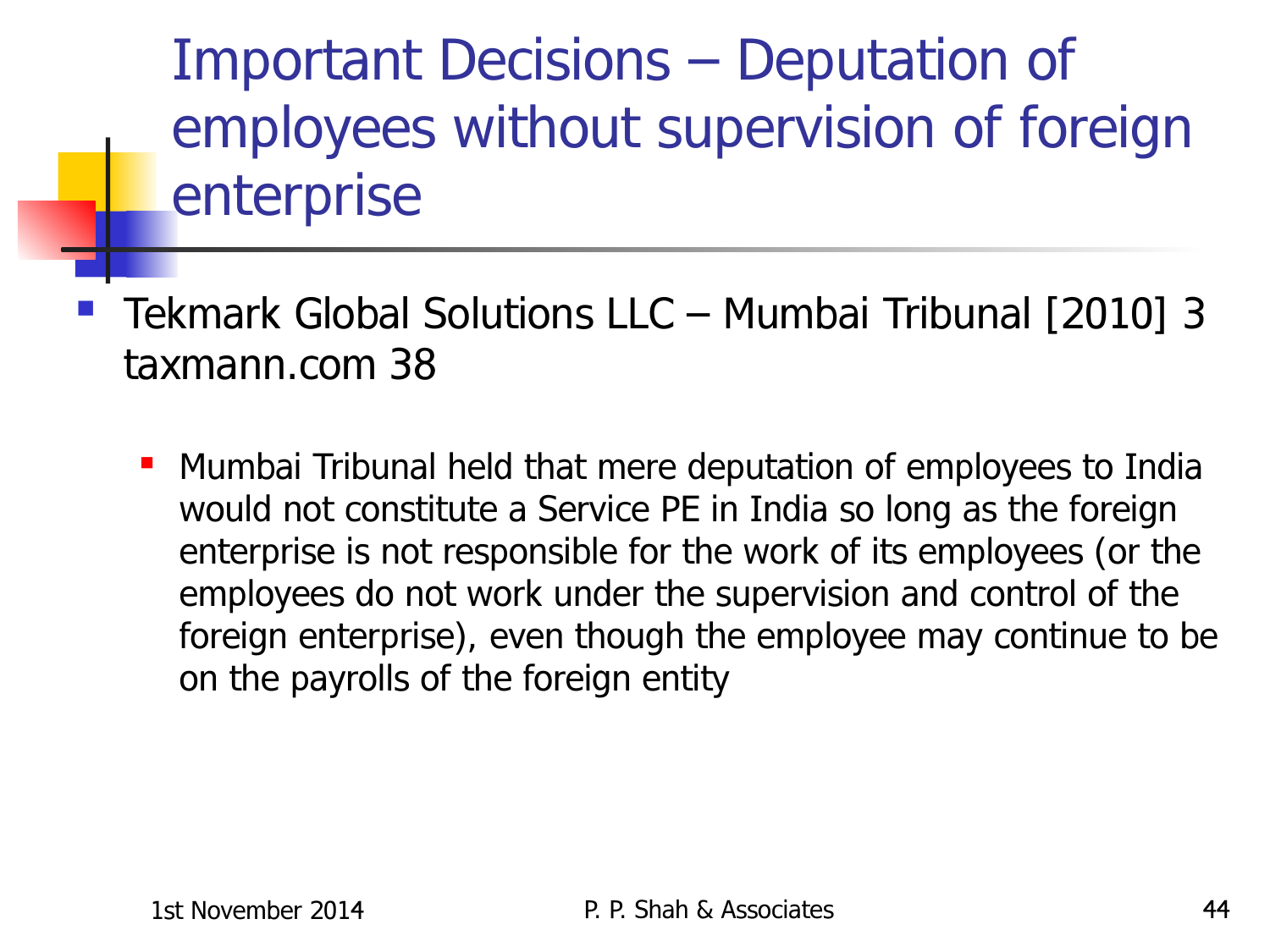

# Important Decisions – Deputation of employees without supervision of foreign enterprise
Tekmark Global Solutions LLC – Mumbai Tribunal [2010] 3 taxmann.com 38

Mumbai Tribunal held that mere deputation of employees to India would not constitute a Service PE in India so long as the foreign enterprise is not responsible for the work of its employees (or the employees do not work under the supervision and control of the foreign enterprise), even though the employee may continue to be on the payrolls of the foreign entity
P. P. Shah & Associates
44
1st November 2014